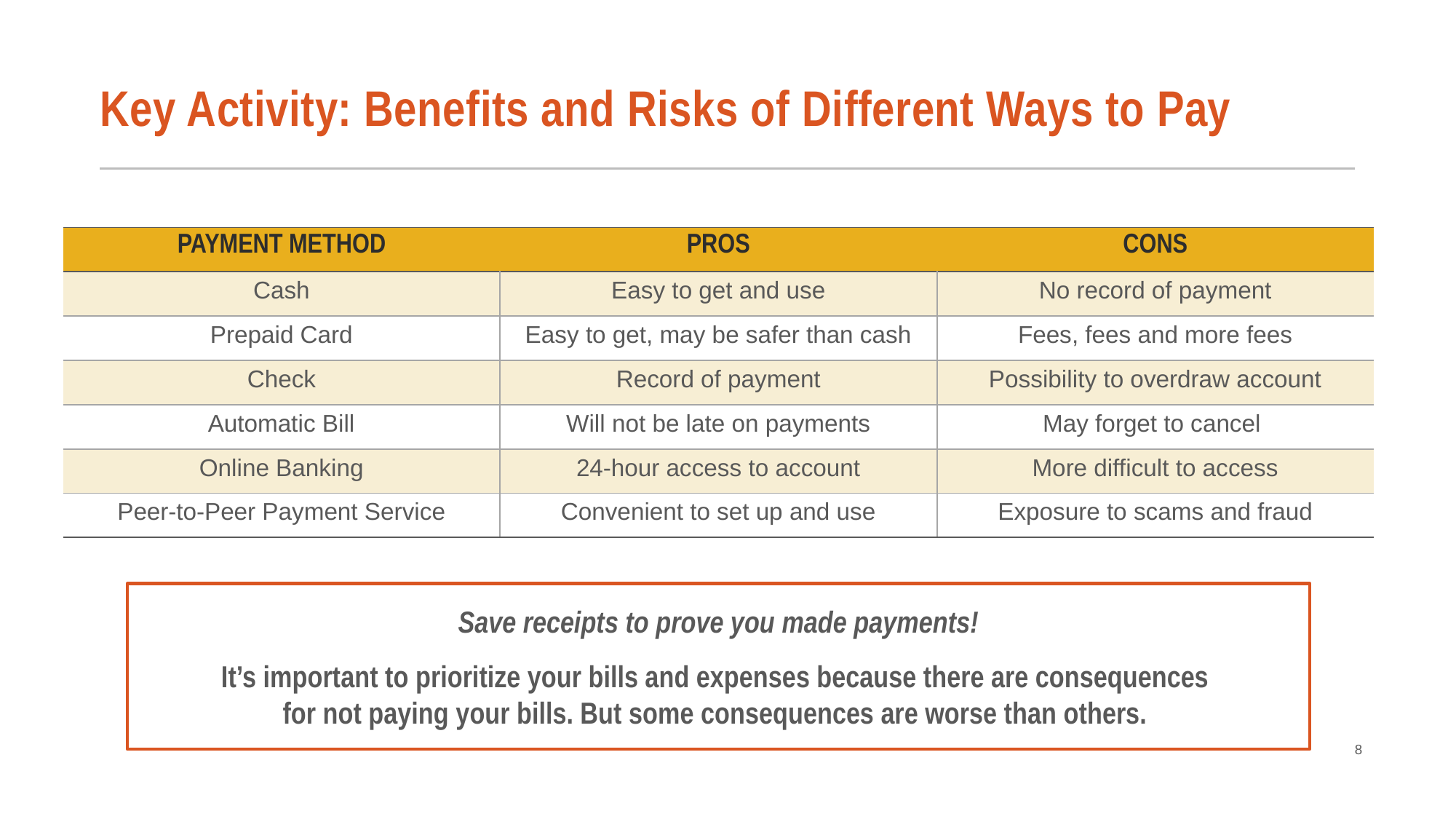

# Key Activity: Benefits and Risks of Different Ways to Pay
| PAYMENT METHOD | PROS | CONS |
| --- | --- | --- |
| Cash | Easy to get and use | No record of payment |
| Prepaid Card | Easy to get, may be safer than cash | Fees, fees and more fees |
| Check | Record of payment | Possibility to overdraw account |
| Automatic Bill | Will not be late on payments | May forget to cancel |
| Online Banking | 24-hour access to account | More difficult to access |
| Peer-to-Peer Payment Service | Convenient to set up and use | Exposure to scams and fraud |
Save receipts to prove you made payments!
It’s important to prioritize your bills and expenses because there are consequences
for not paying your bills. But some consequences are worse than others.
8